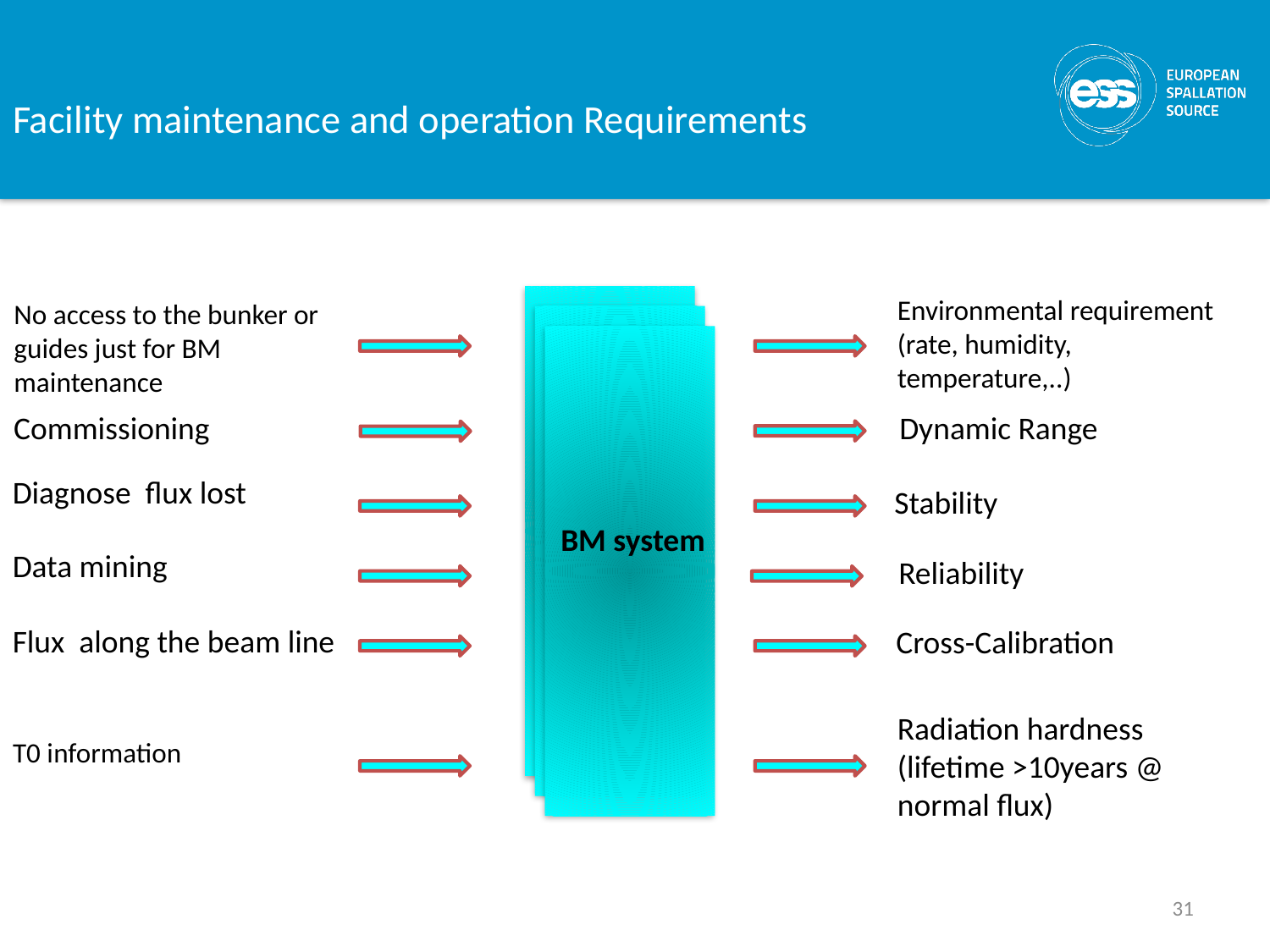

# Facility maintenance and operation Requirements

Environmental requirement (rate, humidity, temperature,..)
No access to the bunker or guides just for BM  maintenance

Commissioning
Dynamic Range

Diagnose  flux lost
Stability
BM system
Data mining
Reliability

Flux  along the beam line
Cross-Calibration

T0 information

Radiation hardness
(lifetime >10years @ normal flux)
31